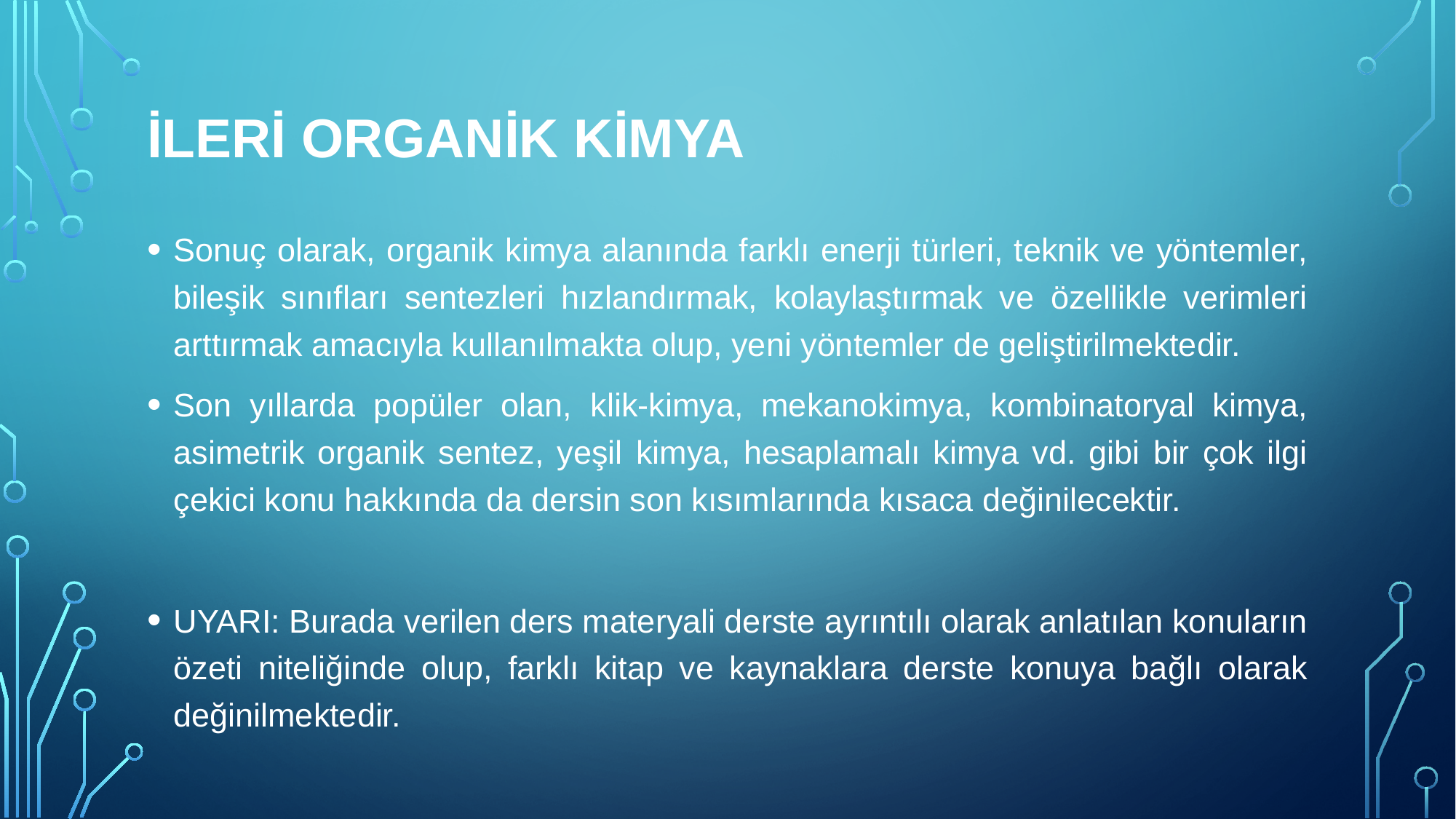

# İlerİ Organİk Kİmya
Sonuç olarak, organik kimya alanında farklı enerji türleri, teknik ve yöntemler, bileşik sınıfları sentezleri hızlandırmak, kolaylaştırmak ve özellikle verimleri arttırmak amacıyla kullanılmakta olup, yeni yöntemler de geliştirilmektedir.
Son yıllarda popüler olan, klik-kimya, mekanokimya, kombinatoryal kimya, asimetrik organik sentez, yeşil kimya, hesaplamalı kimya vd. gibi bir çok ilgi çekici konu hakkında da dersin son kısımlarında kısaca değinilecektir.

UYARI: Burada verilen ders materyali derste ayrıntılı olarak anlatılan konuların özeti niteliğinde olup, farklı kitap ve kaynaklara derste konuya bağlı olarak değinilmektedir.